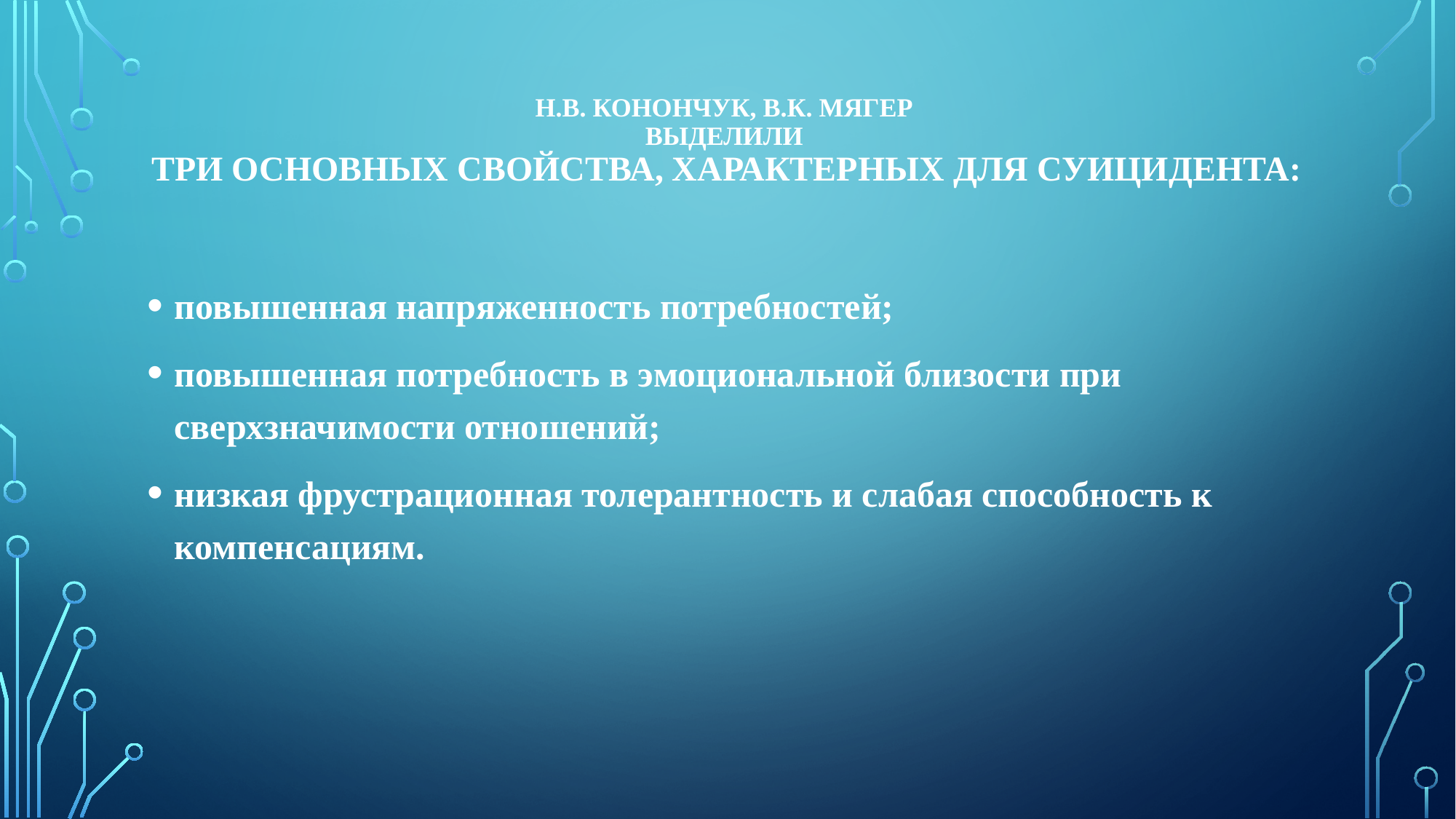

# Н.В. Конончук, В.К. Мягер выделили три основных свойства, характерных для суицидента:
повышенная напряженность потребностей;
повышенная потребность в эмоциональной близости при сверхзначимости отношений;
низкая фрустрационная толерантность и слабая способность к компенсациям.